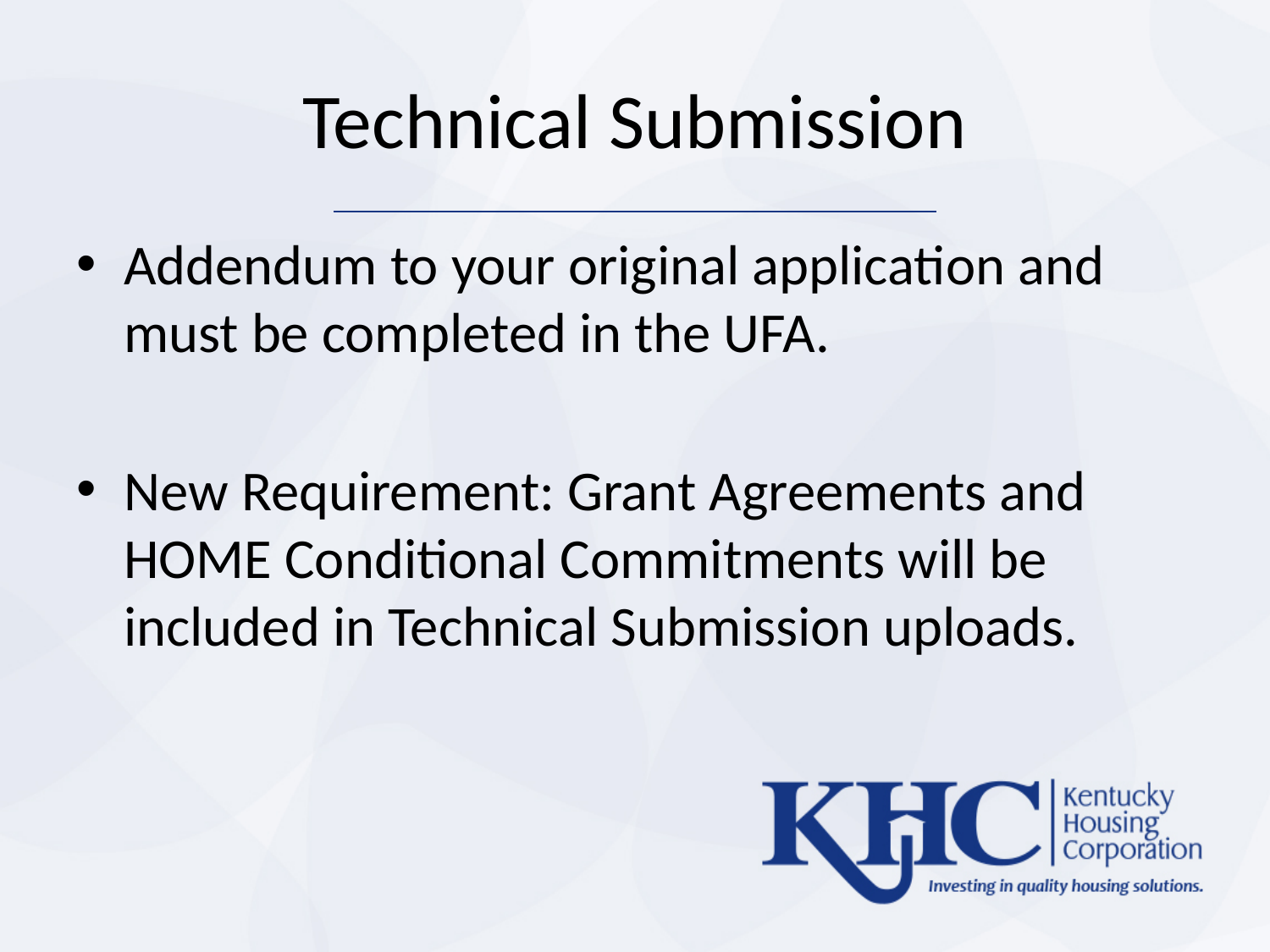

# Technical Submission
Addendum to your original application and must be completed in the UFA.

New Requirement: Grant Agreements and HOME Conditional Commitments will be included in Technical Submission uploads.